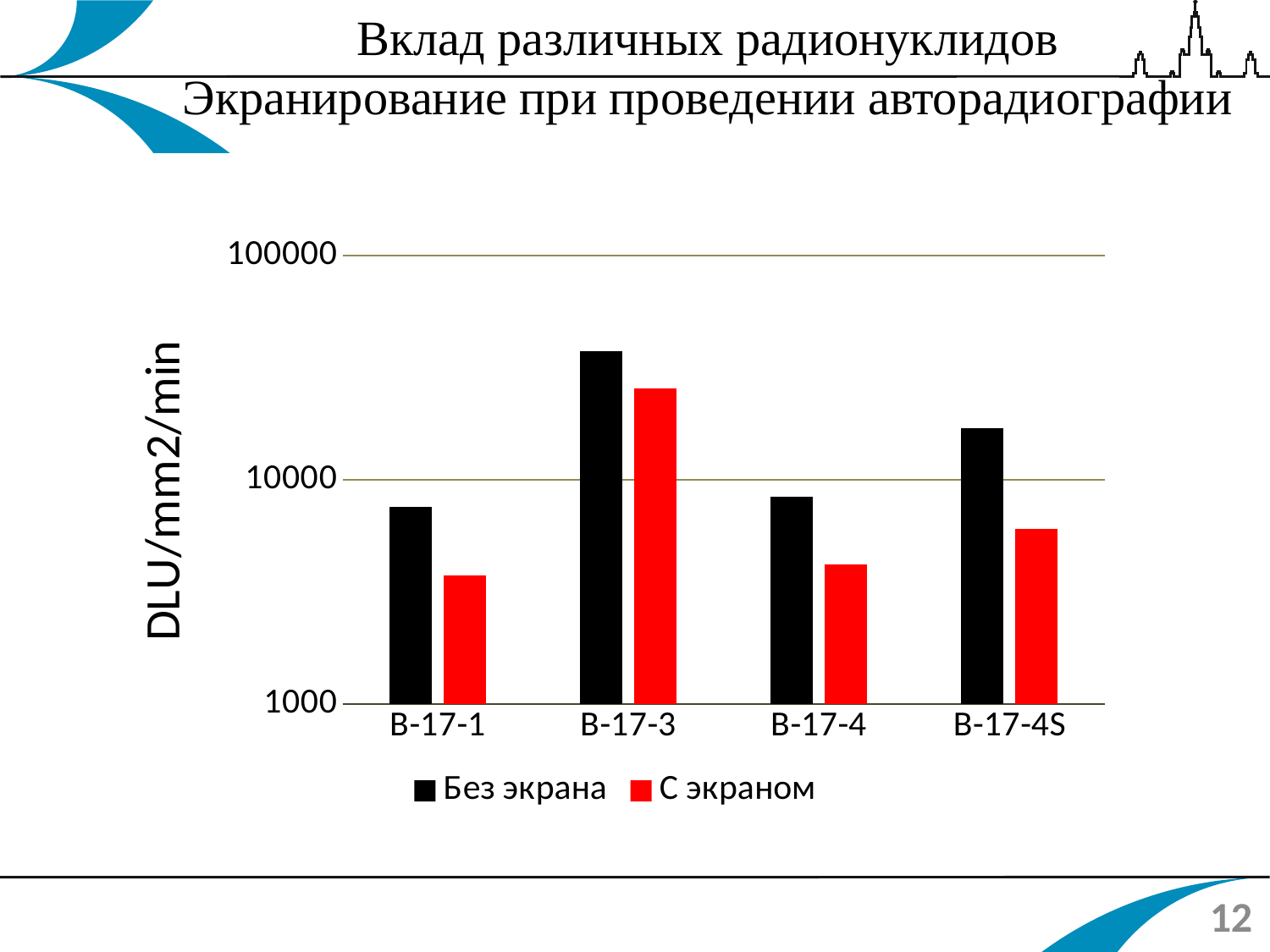

Вклад различных радионуклидов
Экранирование при проведении авторадиографии

### Chart

| Category |  |  |
|---|---|---|
| В-17-1 | 7565.450000000001 | 3737.4333333333334 |
| В-17-3 | 37593.25 | 25718.6375 |
| В-17-4 | 8413.1 | 4192.195833333333 |
| В-17-4S | 16959.616666666665 | 6071.229166666666 |
12